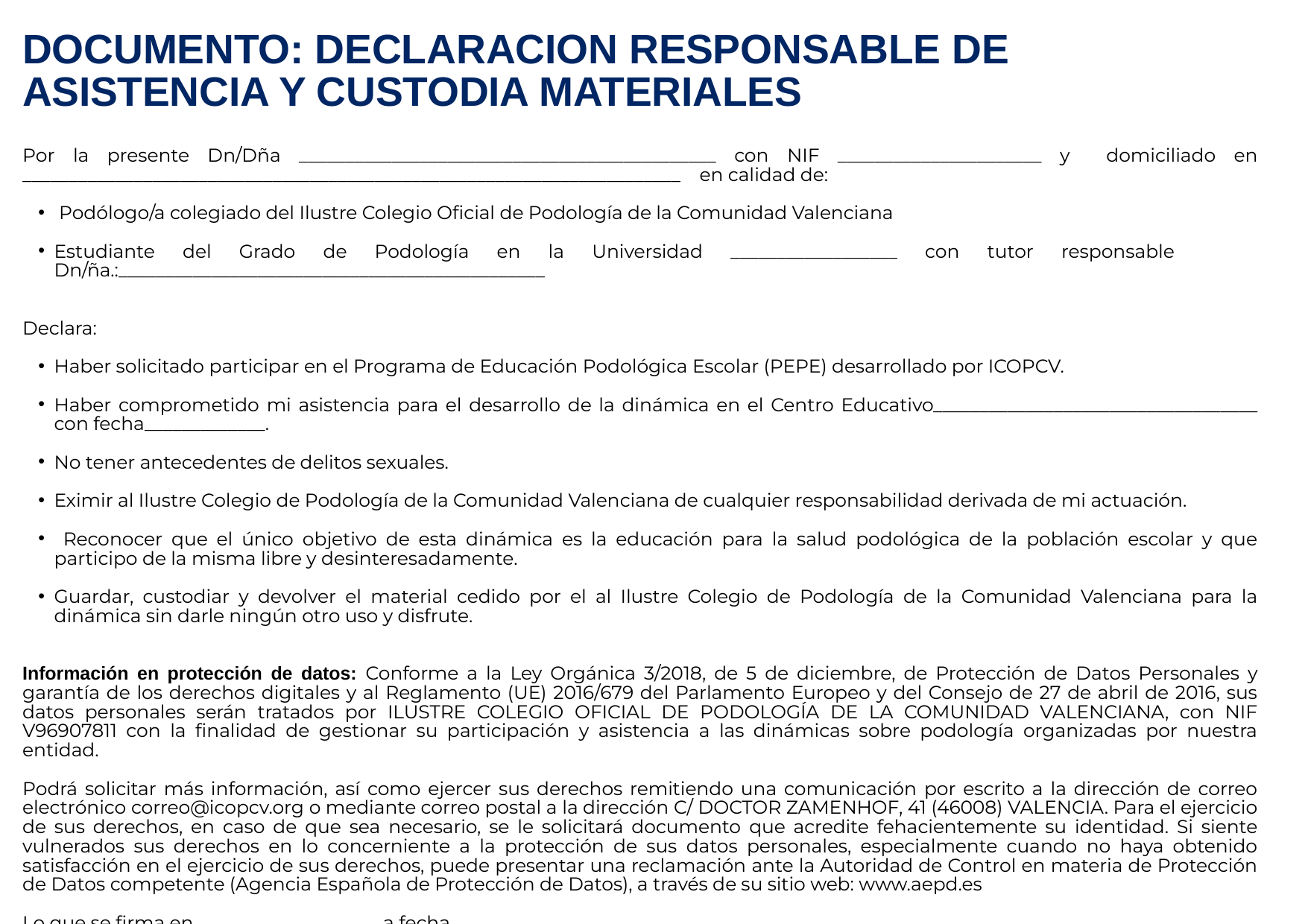

DOCUMENTO: DECLARACION RESPONSABLE DE ASISTENCIA Y CUSTODIA MATERIALES

Por la presente Dn/Dña _____________________________________________ con NIF ______________________ y  domiciliado en _______________________________________________________________________    en calidad de:

 Podólogo/a colegiado del Ilustre Colegio Oficial de Podología de la Comunidad Valenciana

Estudiante del Grado de Podología en la Universidad __________________ con tutor responsable    Dn/ña.:______________________________________________

Declara:

Haber solicitado participar en el Programa de Educación Podológica Escolar (PEPE) desarrollado por ICOPCV.

Haber comprometido mi asistencia para el desarrollo de la dinámica en el Centro Educativo___________________________________ con fecha_____________.

No tener antecedentes de delitos sexuales.

Eximir al Ilustre Colegio de Podología de la Comunidad Valenciana de cualquier responsabilidad derivada de mi actuación.

 Reconocer que el único objetivo de esta dinámica es la educación para la salud podológica de la población escolar y que participo de la misma libre y desinteresadamente.

Guardar, custodiar y devolver el material cedido por el al Ilustre Colegio de Podología de la Comunidad Valenciana para la dinámica sin darle ningún otro uso y disfrute.

Información en protección de datos: Conforme a la Ley Orgánica 3/2018, de 5 de diciembre, de Protección de Datos Personales y garantía de los derechos digitales y al Reglamento (UE) 2016/679 del Parlamento Europeo y del Consejo de 27 de abril de 2016, sus datos personales serán tratados por ILUSTRE COLEGIO OFICIAL DE PODOLOGÍA DE LA COMUNIDAD VALENCIANA, con NIF V96907811 con la finalidad de gestionar su participación y asistencia a las dinámicas sobre podología organizadas por nuestra entidad.

Podrá solicitar más información, así como ejercer sus derechos remitiendo una comunicación por escrito a la dirección de correo electrónico correo@icopcv.org o mediante correo postal a la dirección C/ DOCTOR ZAMENHOF, 41 (46008) VALENCIA. Para el ejercicio de sus derechos, en caso de que sea necesario, se le solicitará documento que acredite fehacientemente su identidad. Si siente vulnerados sus derechos en lo concerniente a la protección de sus datos personales, especialmente cuando no haya obtenido satisfacción en el ejercicio de sus derechos, puede presentar una reclamación ante la Autoridad de Control en materia de Protección de Datos competente (Agencia Española de Protección de Datos), a través de su sitio web: www.aepd.es

Lo que se firma en ____________________a fecha_______________________.